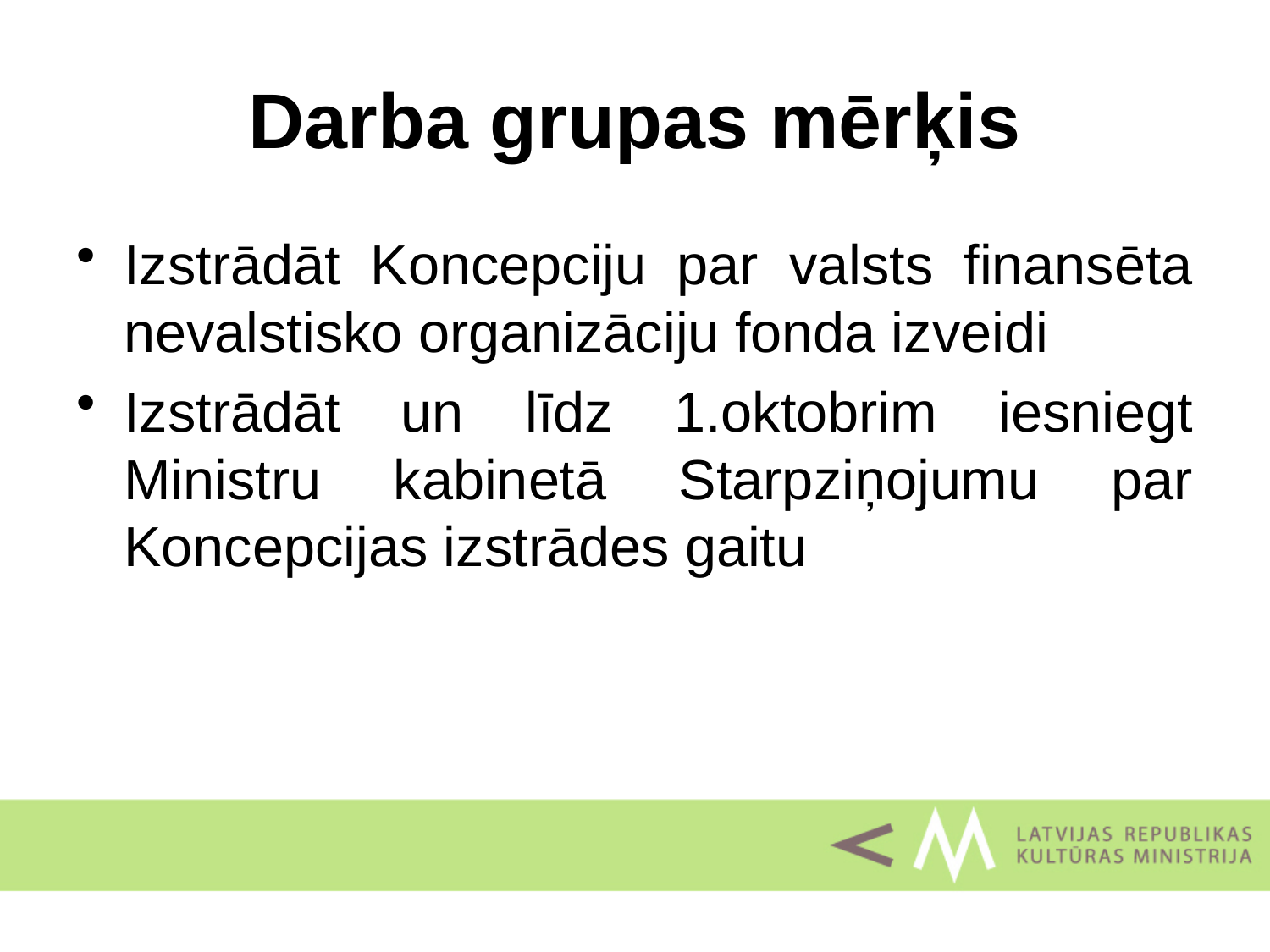

# Darba grupas mērķis
Izstrādāt Koncepciju par valsts finansēta nevalstisko organizāciju fonda izveidi
Izstrādāt un līdz 1.oktobrim iesniegt Ministru kabinetā Starpziņojumu par Koncepcijas izstrādes gaitu